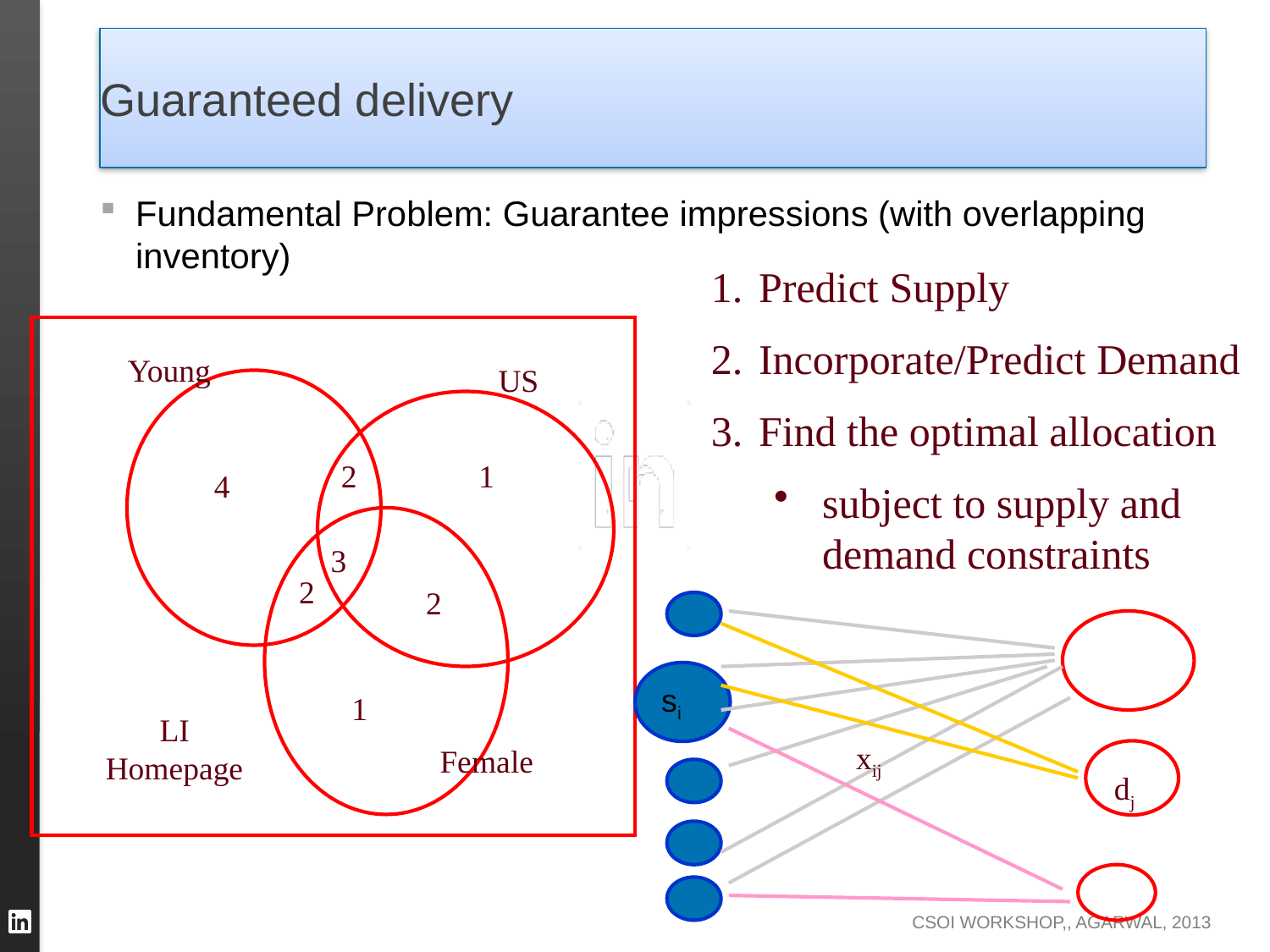

# Guaranteed delivery
Fundamental Problem: Guarantee impressions (with overlapping inventory)
Predict Supply
Incorporate/Predict Demand
Find the optimal allocation
subject to supply and demand constraints

Young
US

2
1
4

3
2
2

si

xij

dj

1
LI Homepage
Female